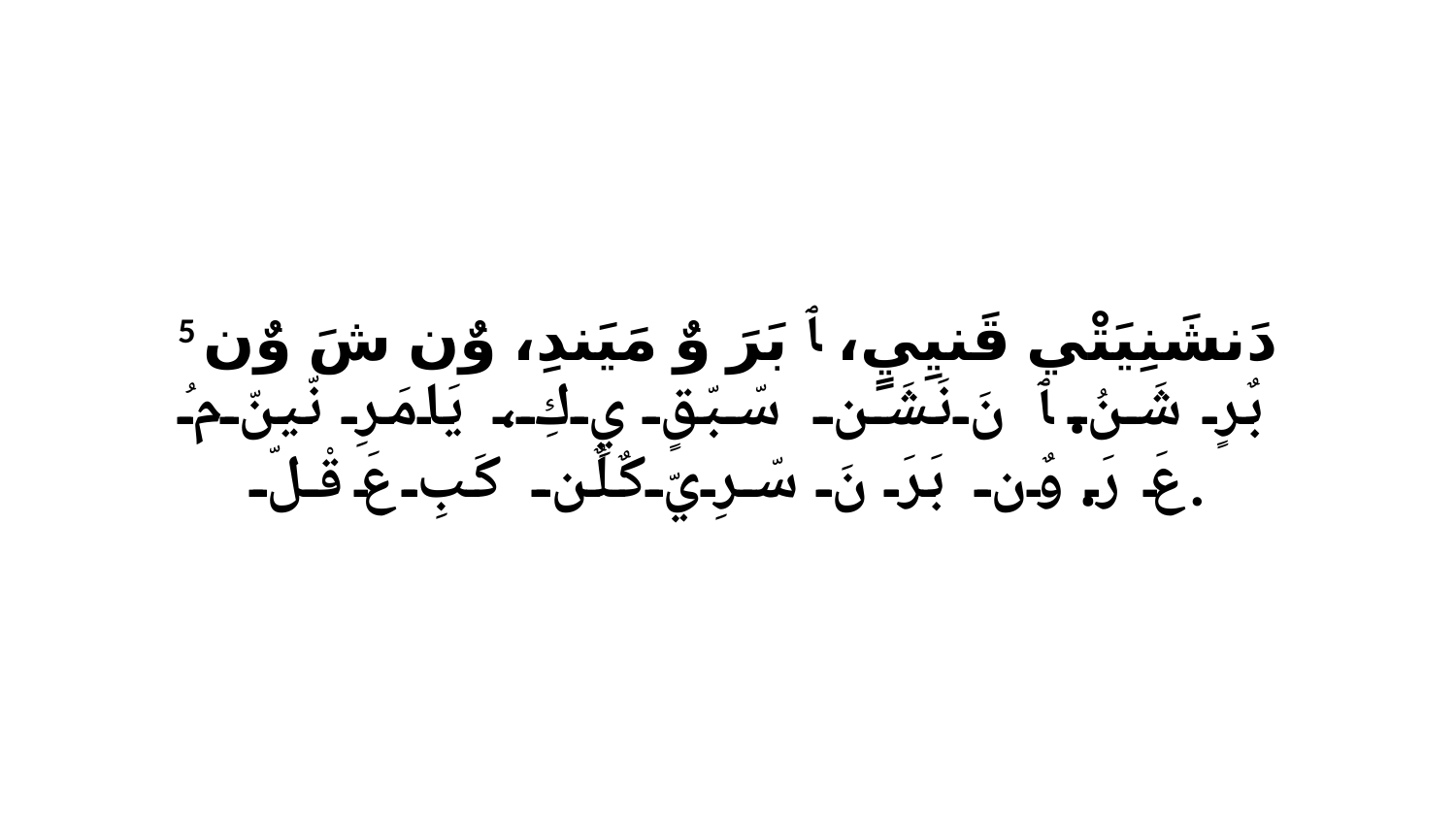

5 دَنشَنِيَتْي قَنيِيٍ، ﭑ بَرَ وٌ مَيَندِ، وٌن شَ وٌن بٌرٍ شَنُ. ﭑ نَ نَشَن سّبّقٍ يِ كِ، يَامَرِ نّينّ مُ عَ رَ. وٌن بَرَ نَ سّرِيّ كٌلٌن كَبِ عَ قْلّ.